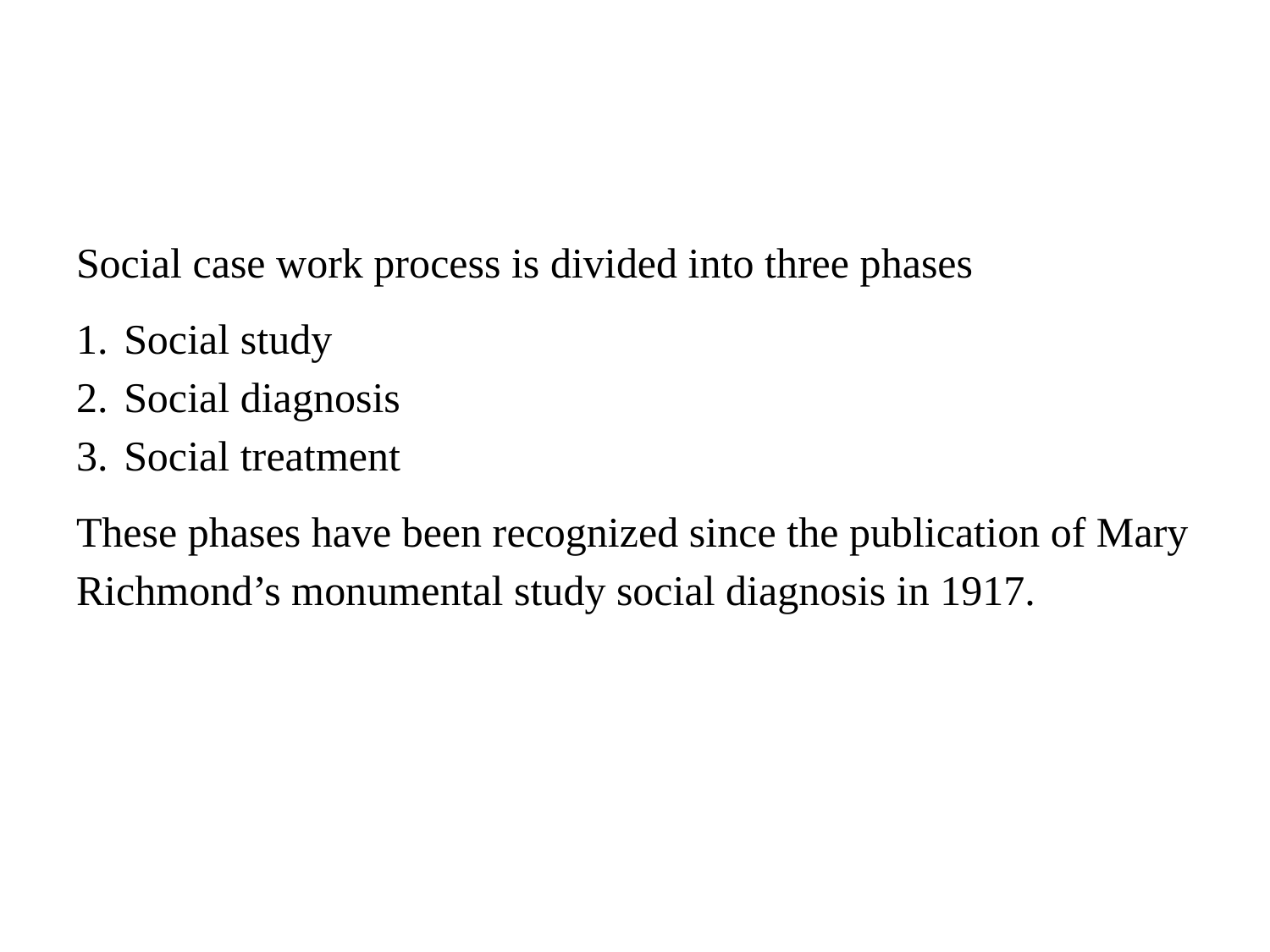

Social case work process is divided into three phases
Social study
Social diagnosis
Social treatment
These phases have been recognized since the publication of Mary Richmond’s monumental study social diagnosis in 1917.